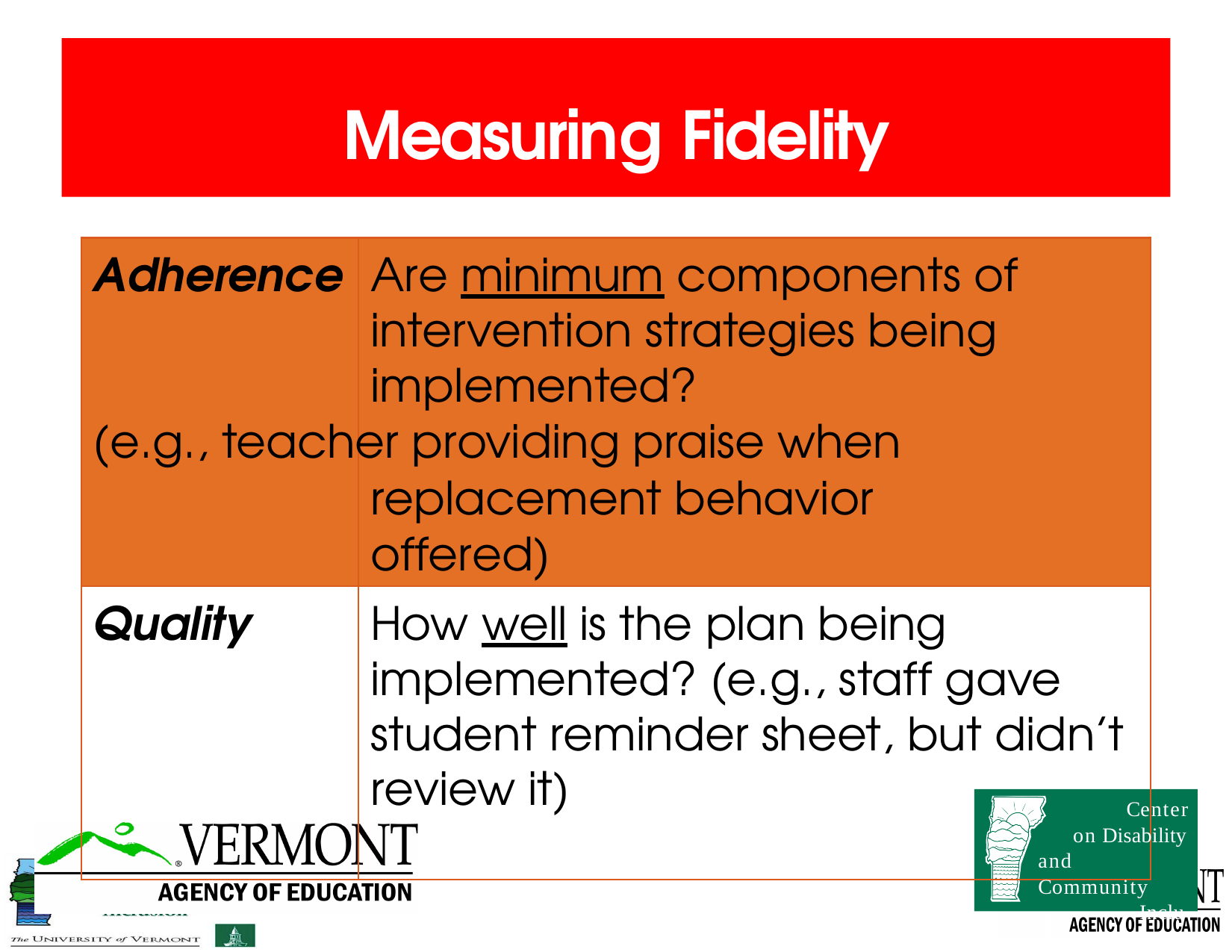

# Measuring Fidelity

Adherence	Are minimum components of intervention strategies being implemented?
(e.g., teacher providing praise when replacement behavior offered)

How well is the plan being implemented? (e.g., staff gave student reminder sheet, but didn’t
Quality
review it)

Center

on Disability and Community
Inclusion